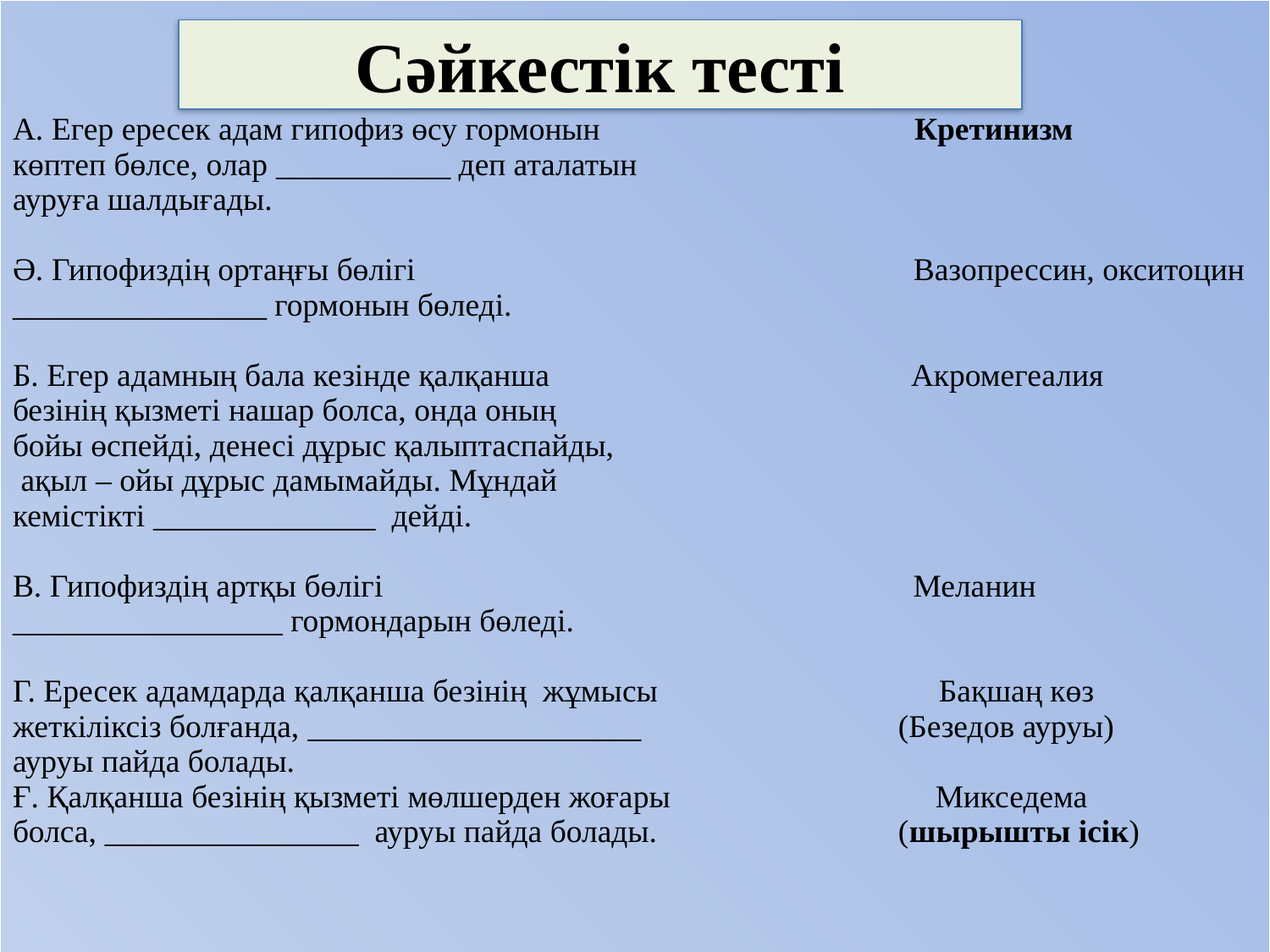

| А. Егер ересек адам гипофиз өсу гормонын Кретинизм көптеп бөлсе, олар \_\_\_\_\_\_\_\_\_\_\_ деп аталатын ауруға шалдығады. Ә. Гипофиздің ортаңғы бөлігі Вазопрессин, окситоцин \_\_\_\_\_\_\_\_\_\_\_\_\_\_\_\_ гормонын бөледі. Б. Егер адамның бала кезінде қалқанша Акромегеалия безінің қызметі нашар болса, онда оның бойы өспейді, денесі дұрыс қалыптаспайды, ақыл – ойы дұрыс дамымайды. Мұндай кемістікті \_\_\_\_\_\_\_\_\_\_\_\_\_\_ дейді. В. Гипофиздің артқы бөлігі Меланин \_\_\_\_\_\_\_\_\_\_\_\_\_\_\_\_\_ гормондарын бөледі. Г. Ересек адамдарда қалқанша безінің жұмысы Бақшаң көз жеткіліксіз болғанда, \_\_\_\_\_\_\_\_\_\_\_\_\_\_\_\_\_\_\_\_\_ (Безедов ауруы) ауруы пайда болады. Ғ. Қалқанша безінің қызметі мөлшерден жоғары Микседема болса, \_\_\_\_\_\_\_\_\_\_\_\_\_\_\_\_ ауруы пайда болады. (шырышты ісік) |
| --- |
#
Сәйкестік тесті